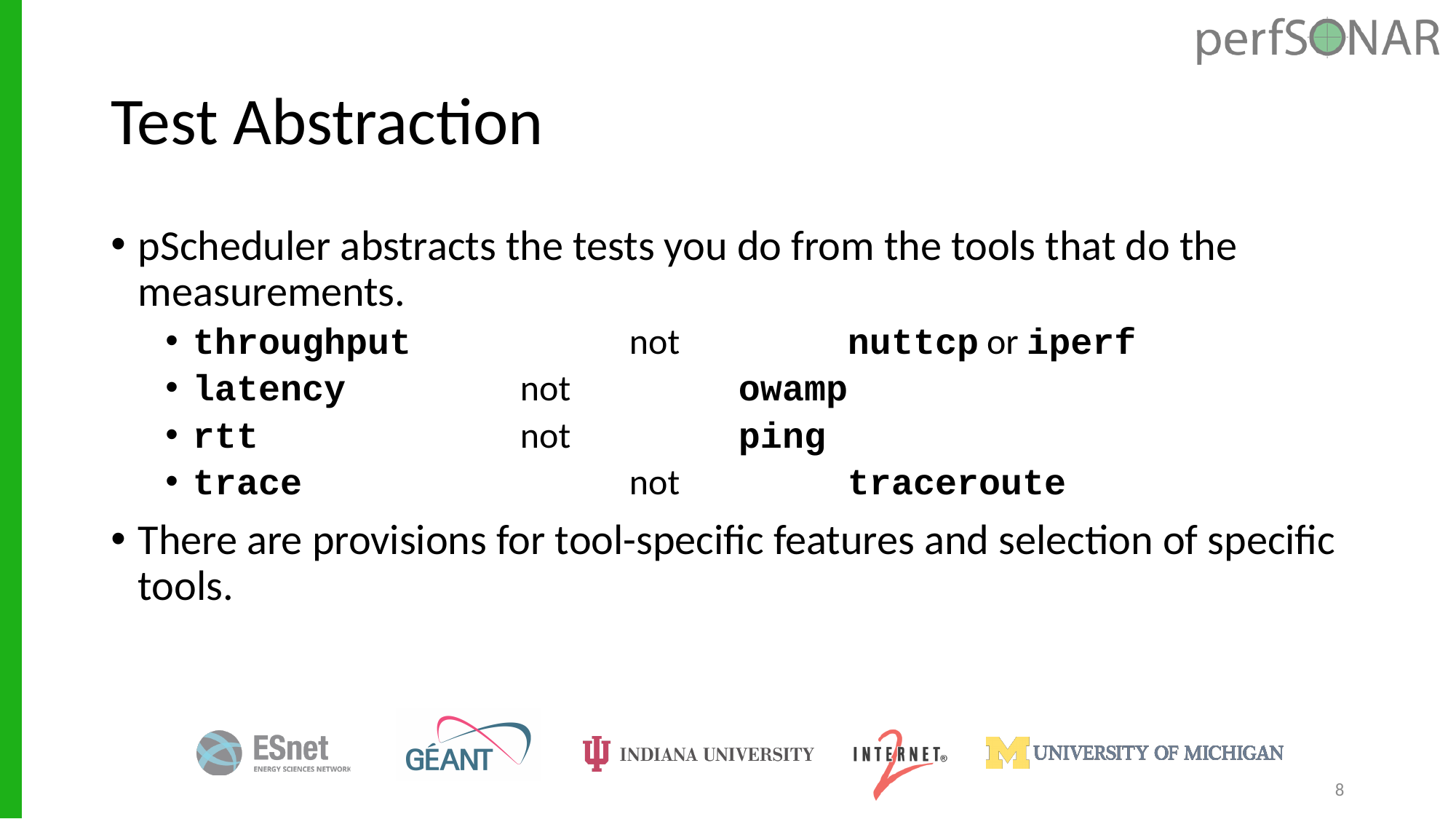

# Test Abstraction
pScheduler abstracts the tests you do from the tools that do the measurements.
throughput		not		nuttcp or iperf
latency		not		owamp
rtt			not		ping
trace			not		traceroute
There are provisions for tool-specific features and selection of specific tools.

8